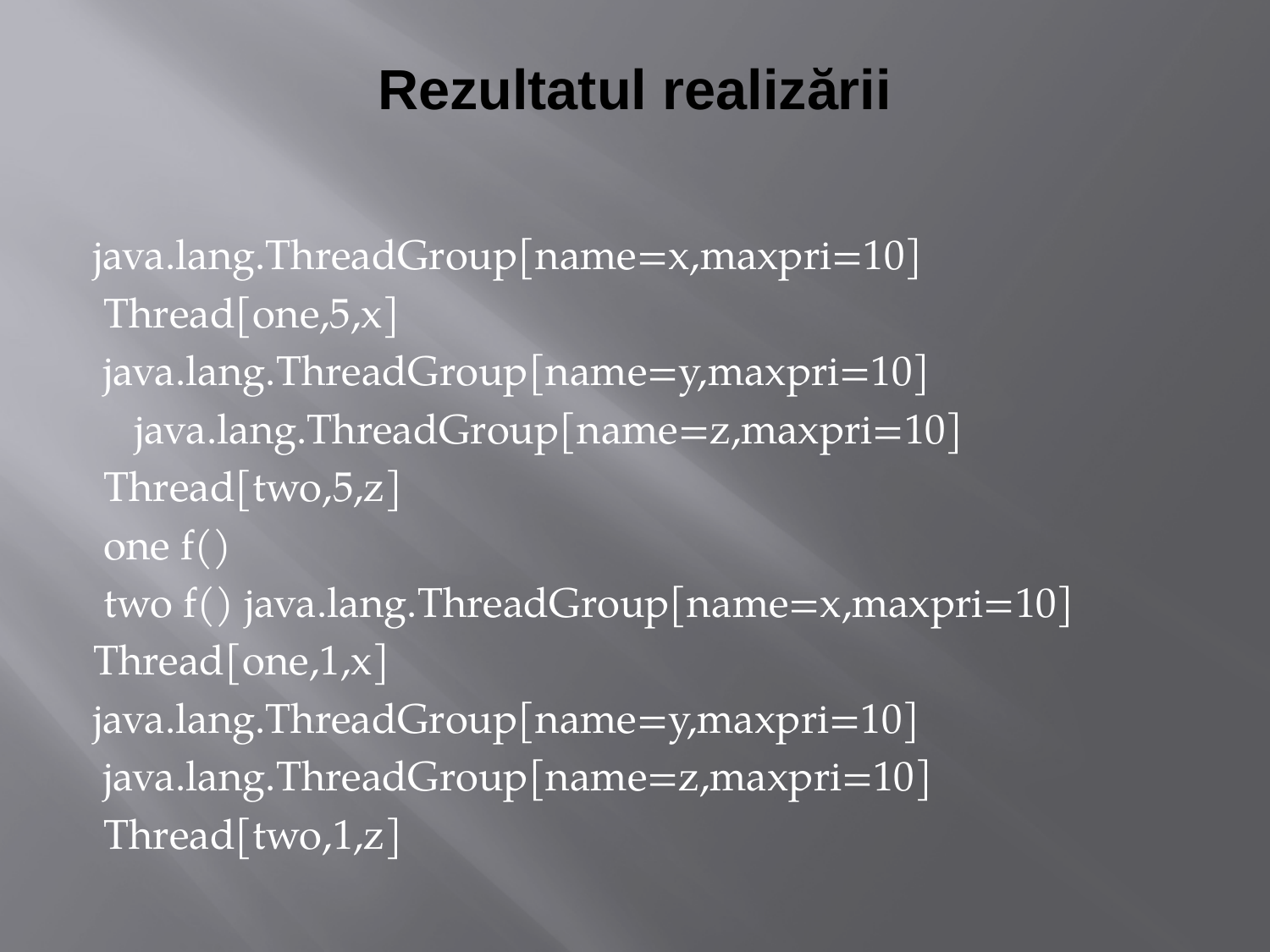

# Rezultatul realizării
java.lang.ThreadGroup[name=x,maxpri=10]
 Thread[one,5,x]
 java.lang.ThreadGroup[name=y,maxpri=10]
    java.lang.ThreadGroup[name=z,maxpri=10]
 Thread[two,5,z]
 one f()
 two f() java.lang.ThreadGroup[name=x,maxpri=10]
Thread[one,1,x]
java.lang.ThreadGroup[name=y,maxpri=10]
 java.lang.ThreadGroup[name=z,maxpri=10]
 Thread[two,1,z]